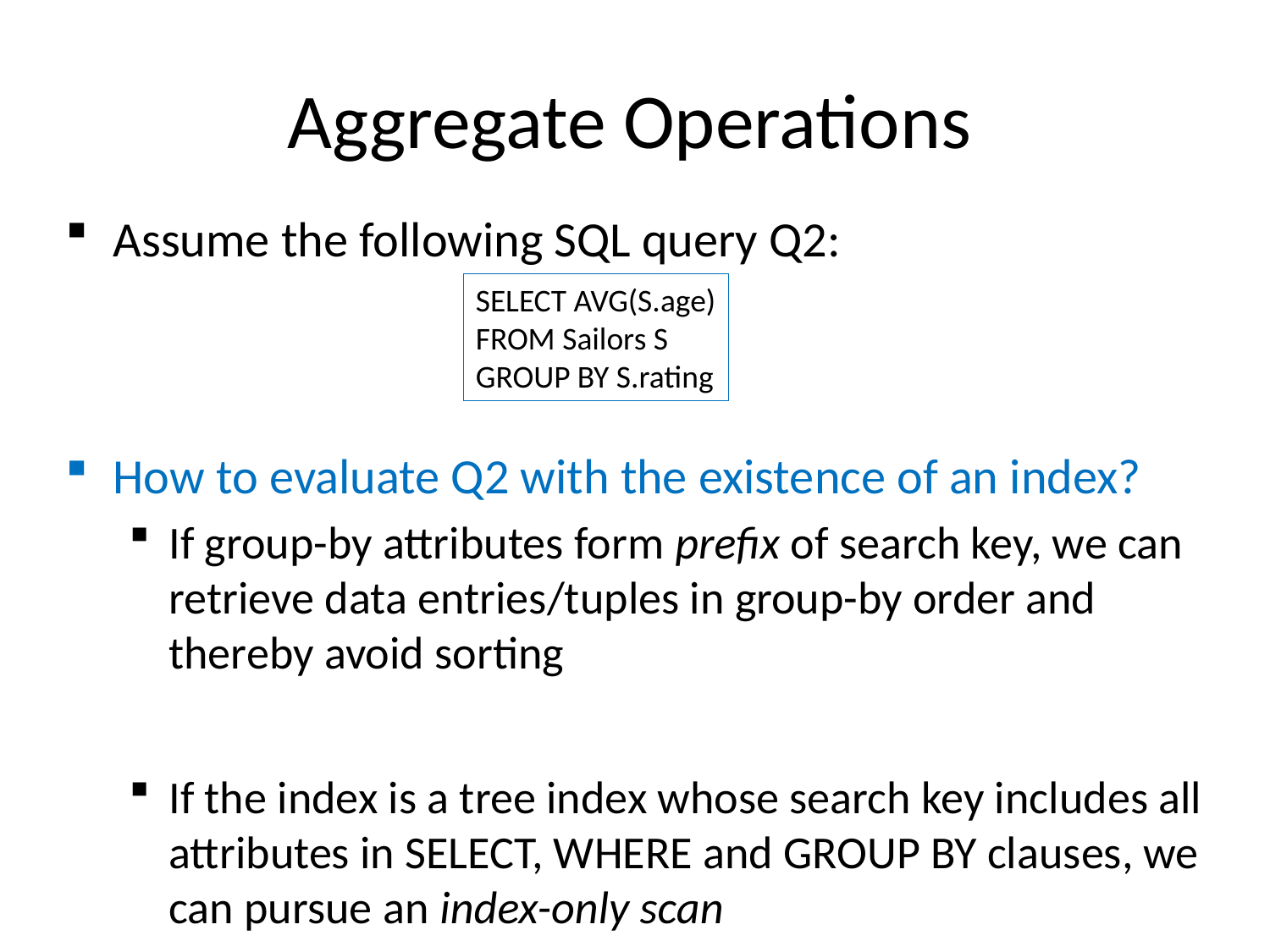

# Aggregate Operations
Assume the following SQL query Q2:

How to evaluate Q2 with the existence of an index?
If group-by attributes form prefix of search key, we can retrieve data entries/tuples in group-by order and thereby avoid sorting

If the index is a tree index whose search key includes all attributes in SELECT, WHERE and GROUP BY clauses, we can pursue an index-only scan

SELECT AVG(S.age)
FROM Sailors S
GROUP BY S.rating